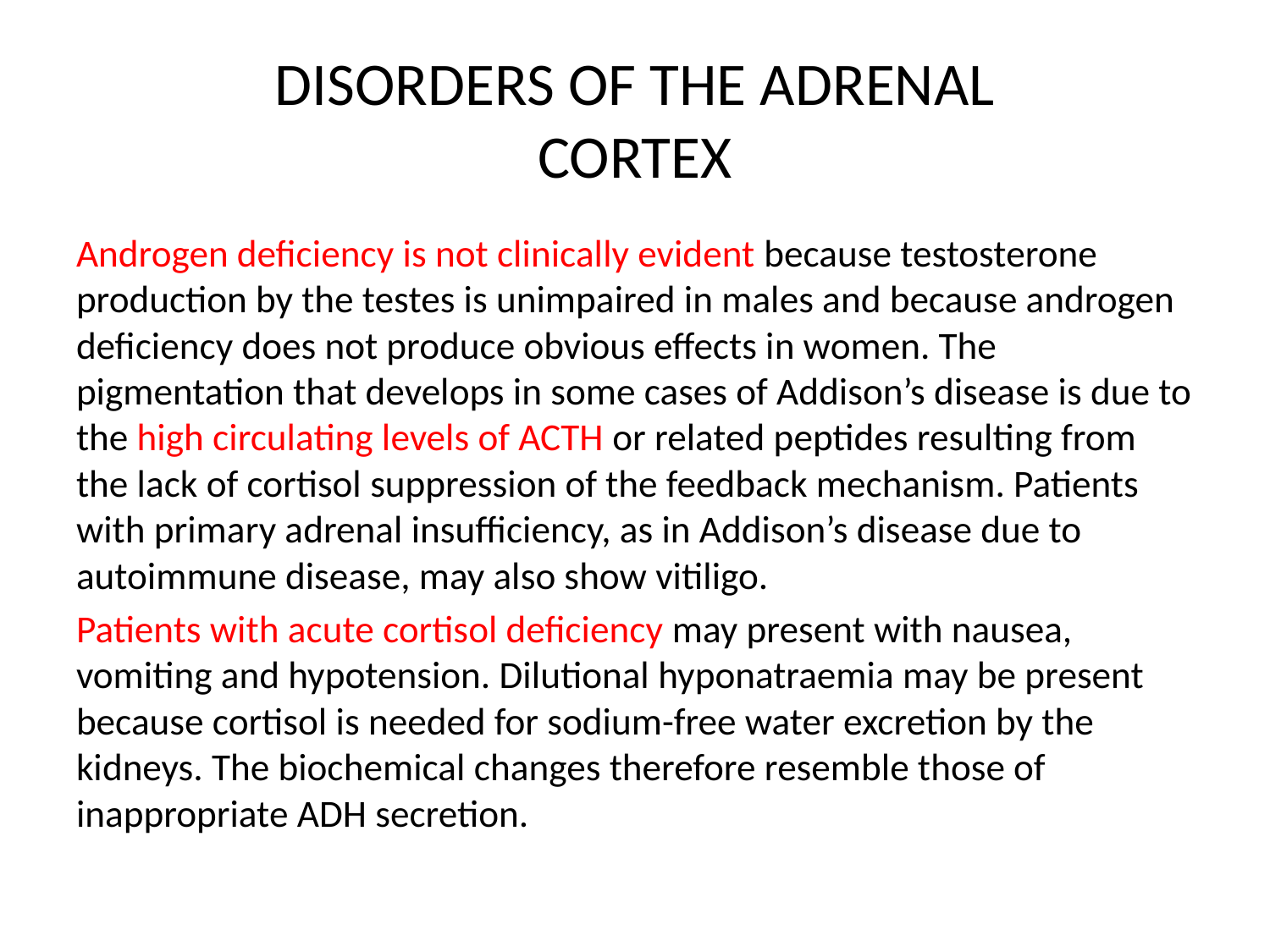

# DISORDERS OF THE ADRENAL CORTEX
Androgen deficiency is not clinically evident because testosterone production by the testes is unimpaired in males and because androgen deficiency does not produce obvious effects in women. The pigmentation that develops in some cases of Addison’s disease is due to the high circulating levels of ACTH or related peptides resulting from the lack of cortisol suppression of the feedback mechanism. Patients with primary adrenal insufficiency, as in Addison’s disease due to autoimmune disease, may also show vitiligo.
Patients with acute cortisol deficiency may present with nausea, vomiting and hypotension. Dilutional hyponatraemia may be present because cortisol is needed for sodium-free water excretion by the kidneys. The biochemical changes therefore resemble those of inappropriate ADH secretion.